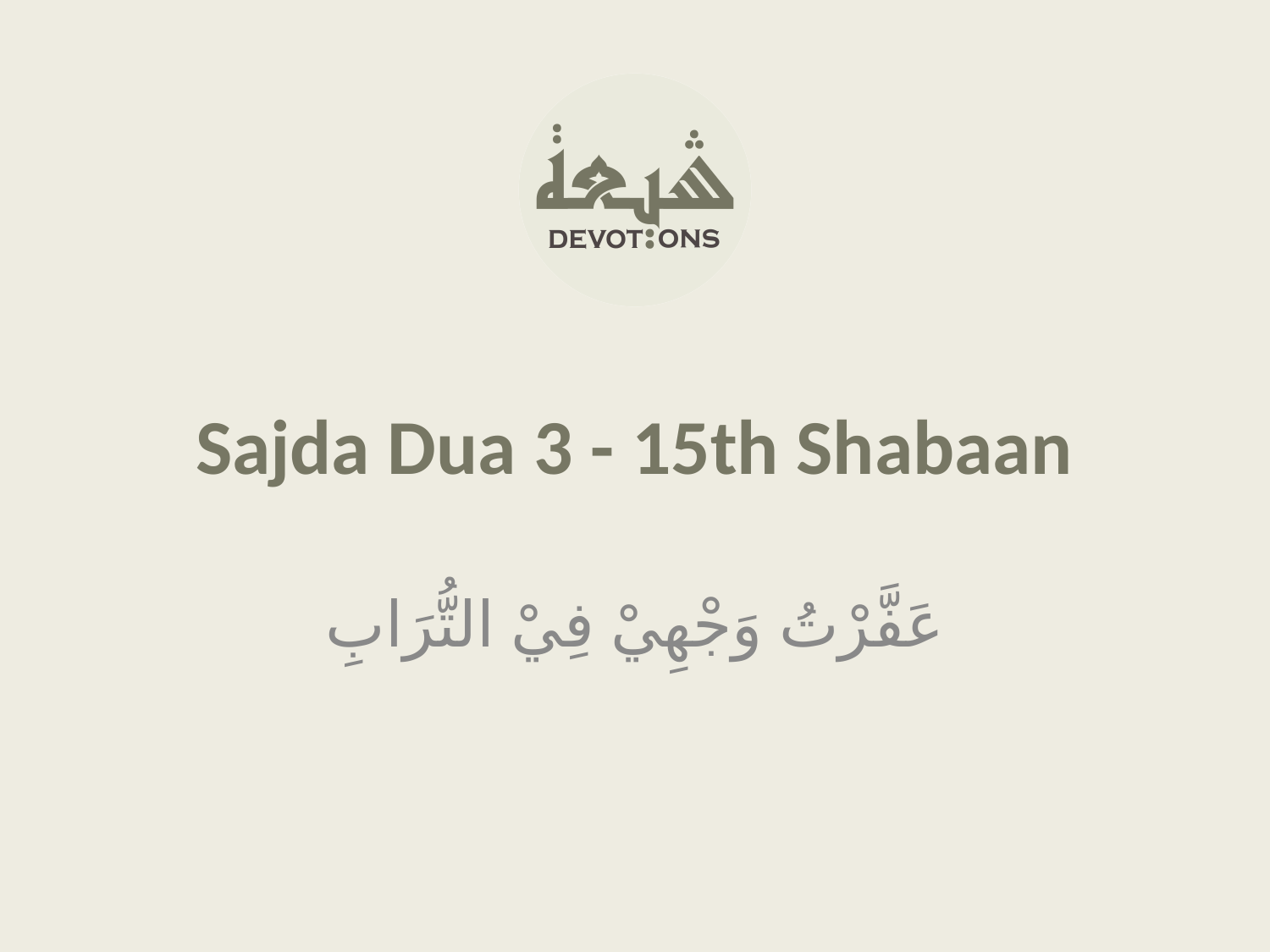

Sajda Dua 3 - 15th Shabaan
عَفَّرْتُ وَجْهِيْ فِيْ التُّرَابِ